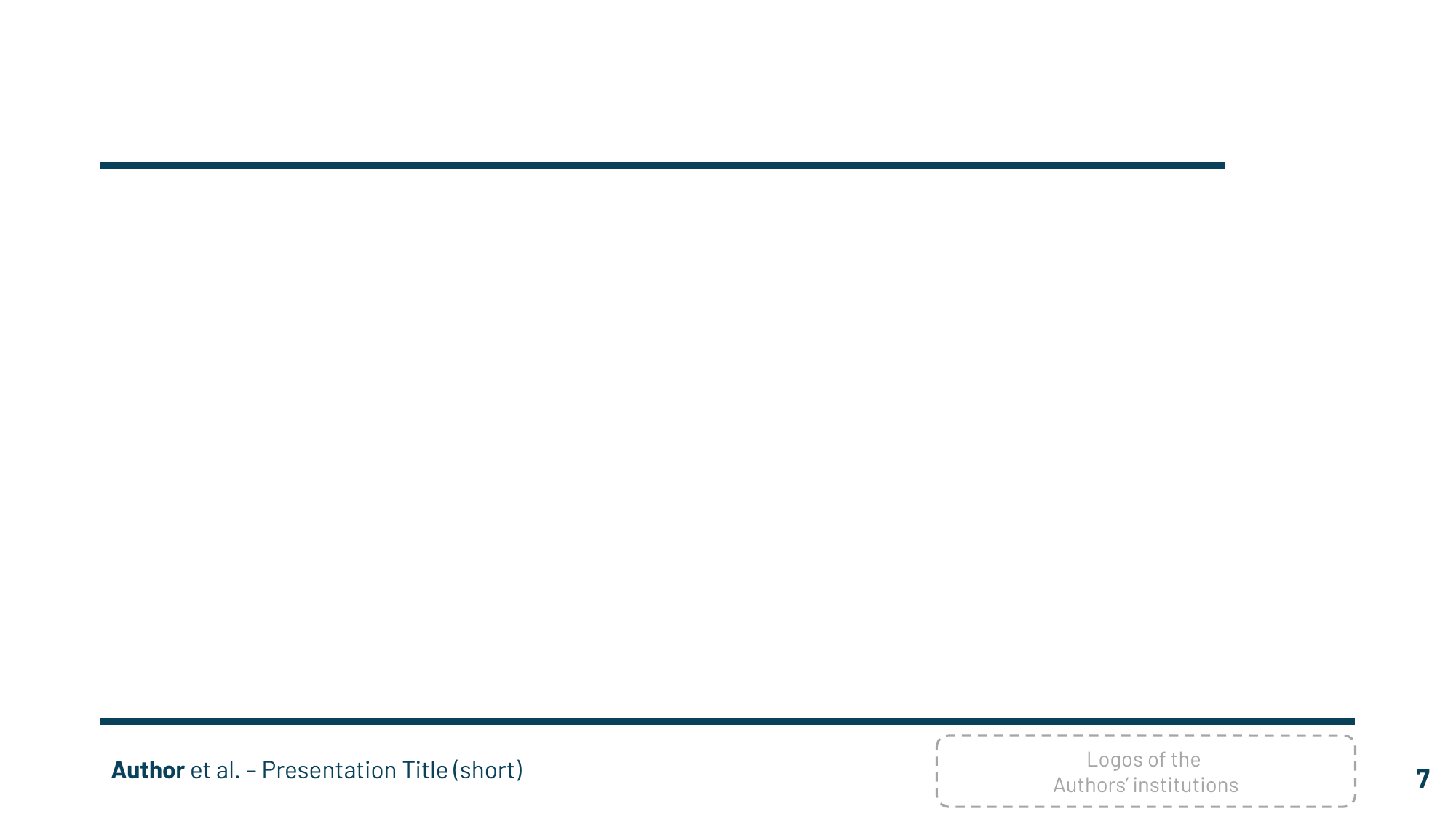

#
Author et al. – Presentation Title (short)
7